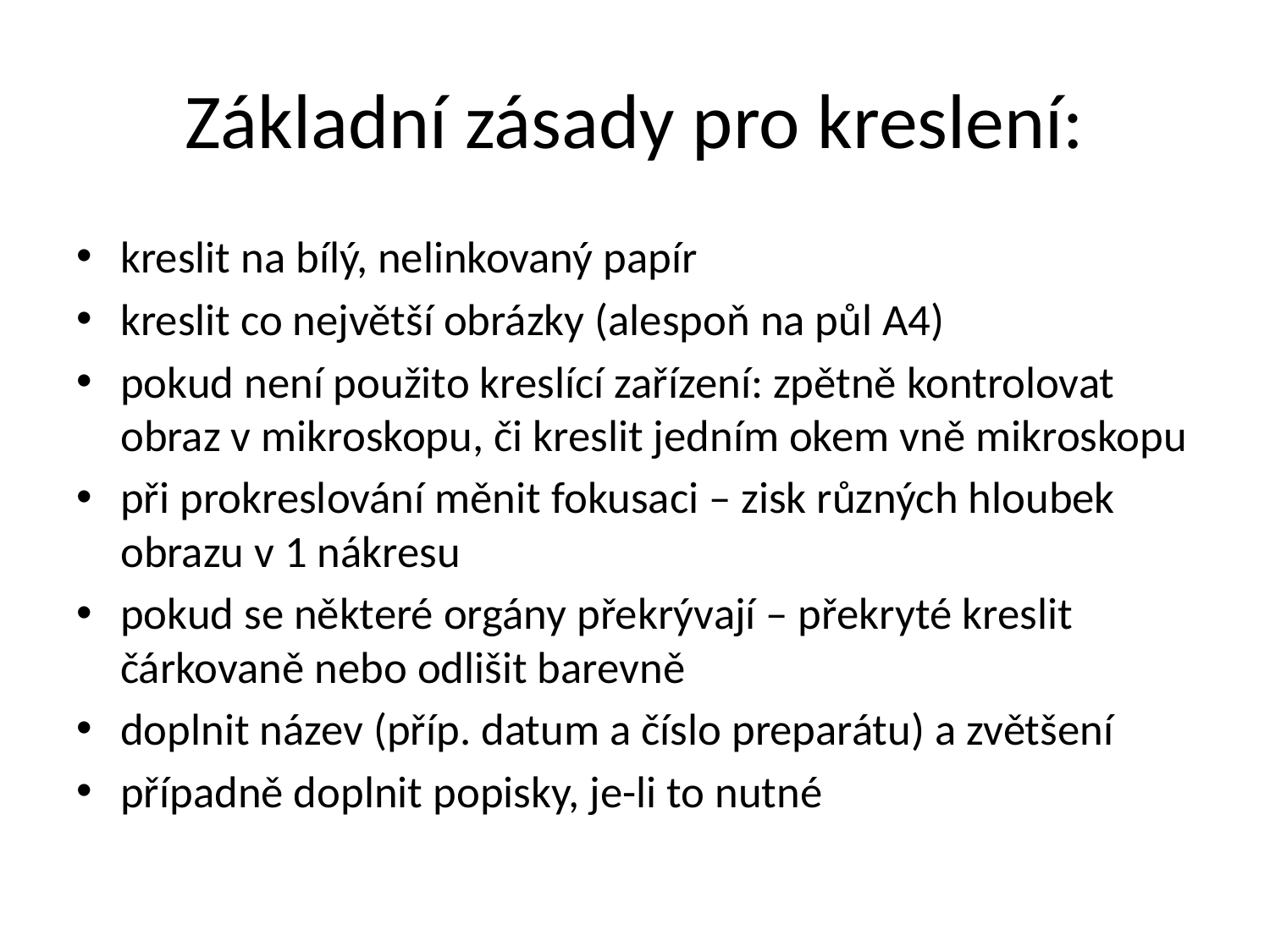

# Základní zásady pro kreslení:
kreslit na bílý, nelinkovaný papír
kreslit co největší obrázky (alespoň na půl A4)
pokud není použito kreslící zařízení: zpětně kontrolovat obraz v mikroskopu, či kreslit jedním okem vně mikroskopu
při prokreslování měnit fokusaci – zisk různých hloubek obrazu v 1 nákresu
pokud se některé orgány překrývají – překryté kreslit čárkovaně nebo odlišit barevně
doplnit název (příp. datum a číslo preparátu) a zvětšení
případně doplnit popisky, je-li to nutné